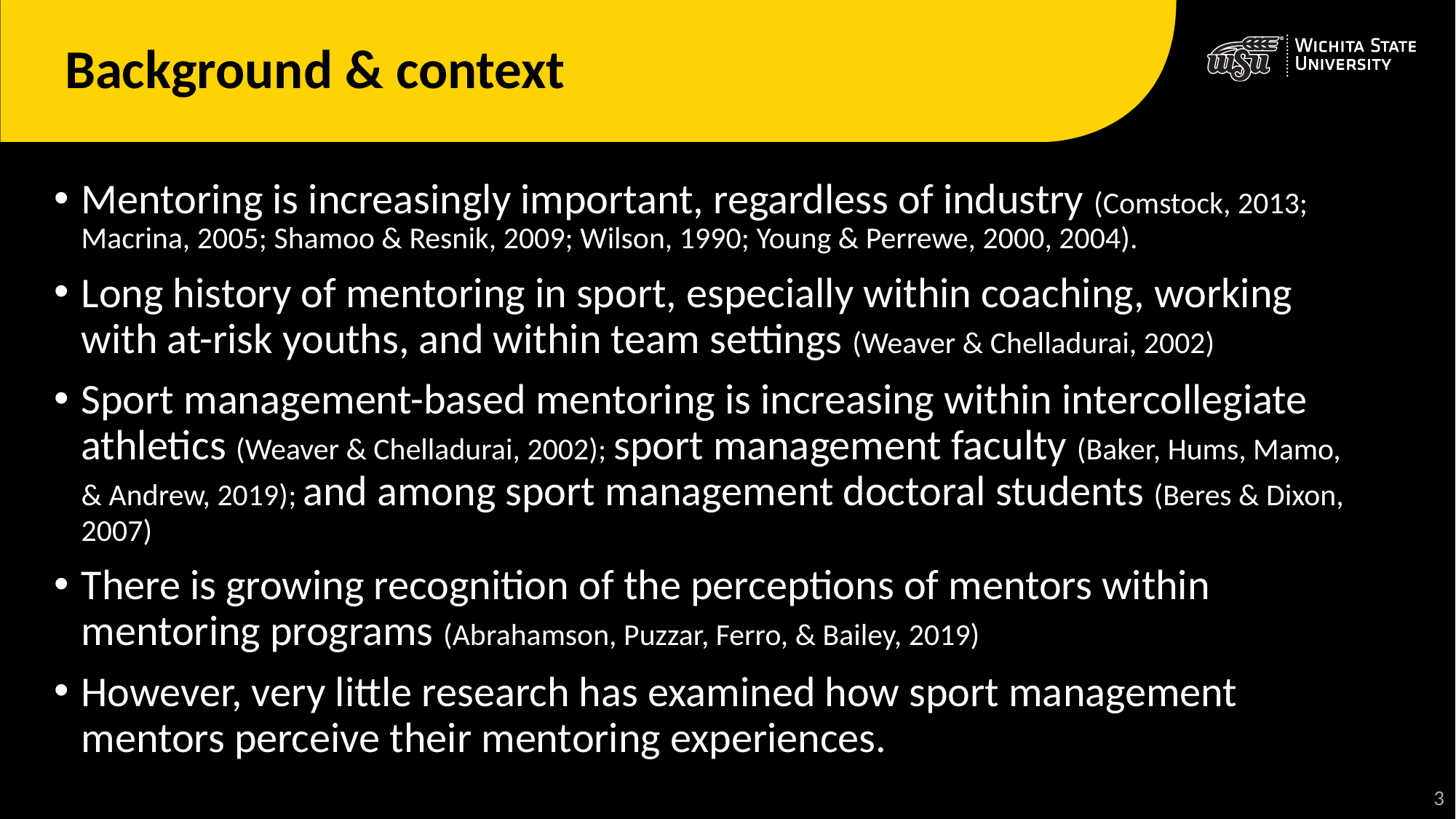

# Background & context
Mentoring is increasingly important, regardless of industry (Comstock, 2013; Macrina, 2005; Shamoo & Resnik, 2009; Wilson, 1990; Young & Perrewe, 2000, 2004).
Long history of mentoring in sport, especially within coaching, working with at-risk youths, and within team settings (Weaver & Chelladurai, 2002)
Sport management-based mentoring is increasing within intercollegiate athletics (Weaver & Chelladurai, 2002); sport management faculty (Baker, Hums, Mamo, & Andrew, 2019); and among sport management doctoral students (Beres & Dixon, 2007)
There is growing recognition of the perceptions of mentors within mentoring programs (Abrahamson, Puzzar, Ferro, & Bailey, 2019)
However, very little research has examined how sport management mentors perceive their mentoring experiences.

3